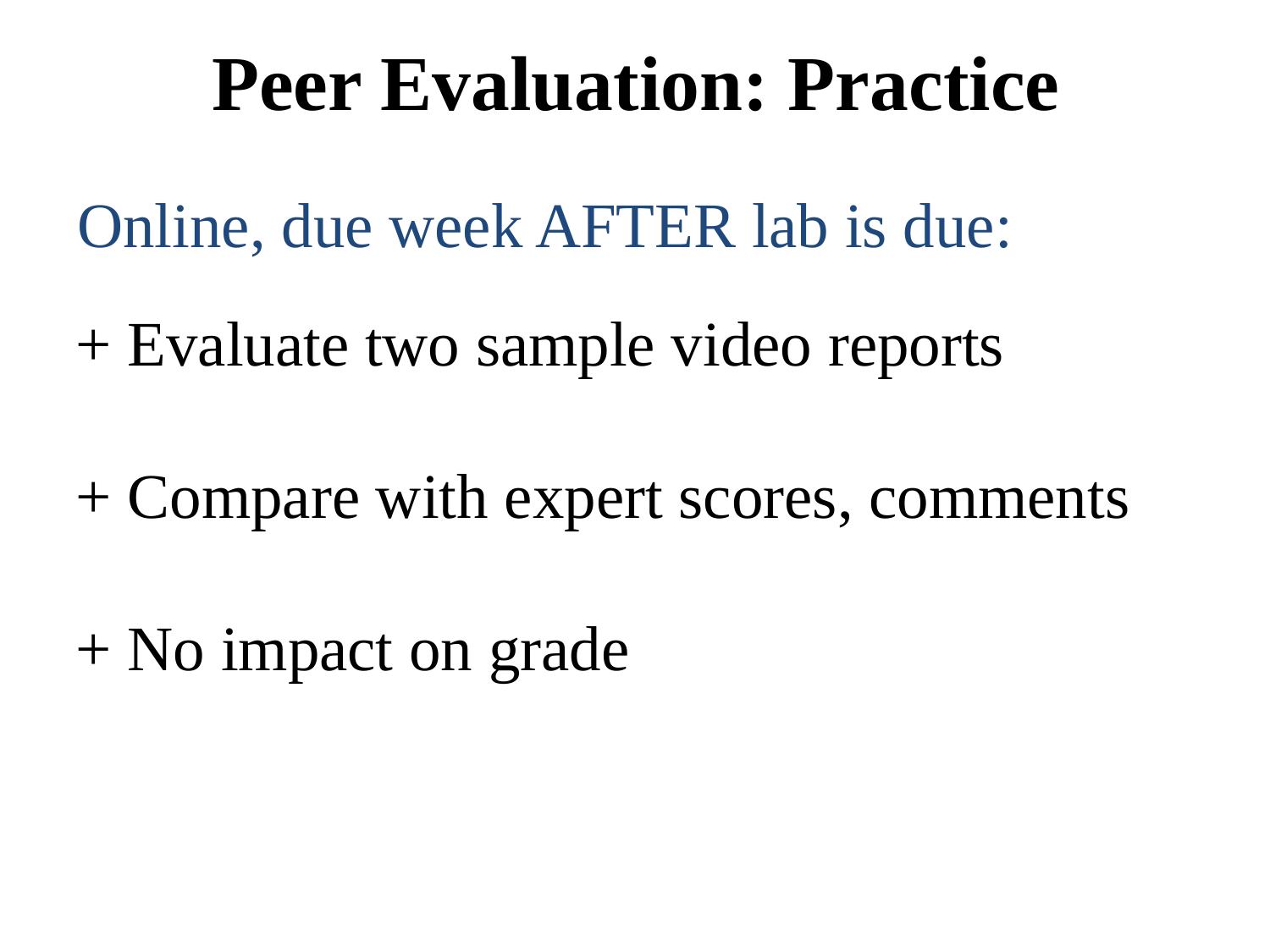

# Peer Evaluation: Practice
 Online, due week AFTER lab is due:

+ Evaluate two sample video reports

+ Compare with expert scores, comments

+ No impact on grade